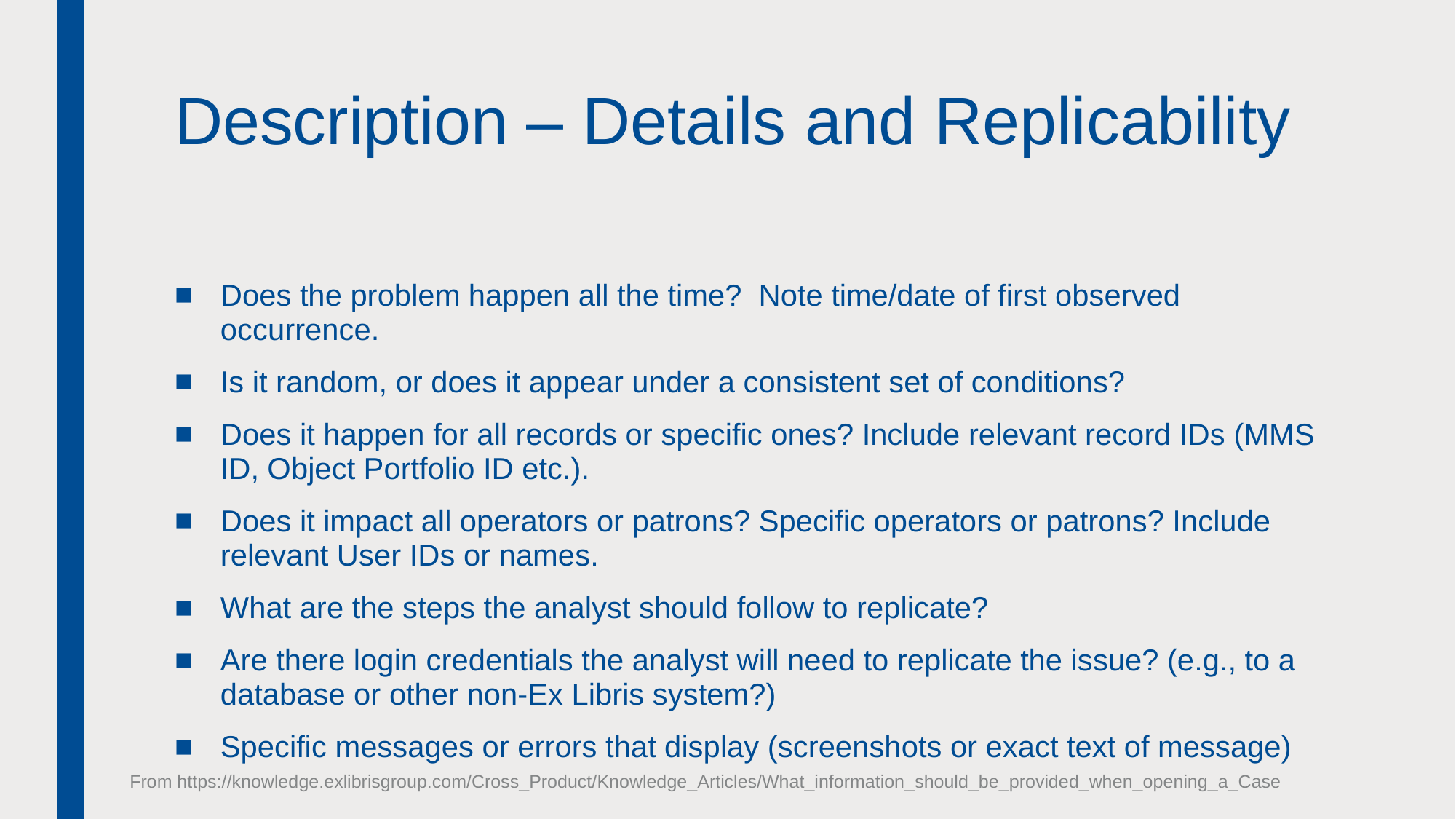

# Description – Details and Replicability
Does the problem happen all the time?  Note time/date of first observed occurrence.
Is it random, or does it appear under a consistent set of conditions?
Does it happen for all records or specific ones? Include relevant record IDs (MMS ID, Object Portfolio ID etc.).
Does it impact all operators or patrons? Specific operators or patrons? Include relevant User IDs or names.
What are the steps the analyst should follow to replicate?
Are there login credentials the analyst will need to replicate the issue? (e.g., to a database or other non-Ex Libris system?)
Specific messages or errors that display (screenshots or exact text of message)
From https://knowledge.exlibrisgroup.com/Cross_Product/Knowledge_Articles/What_information_should_be_provided_when_opening_a_Case